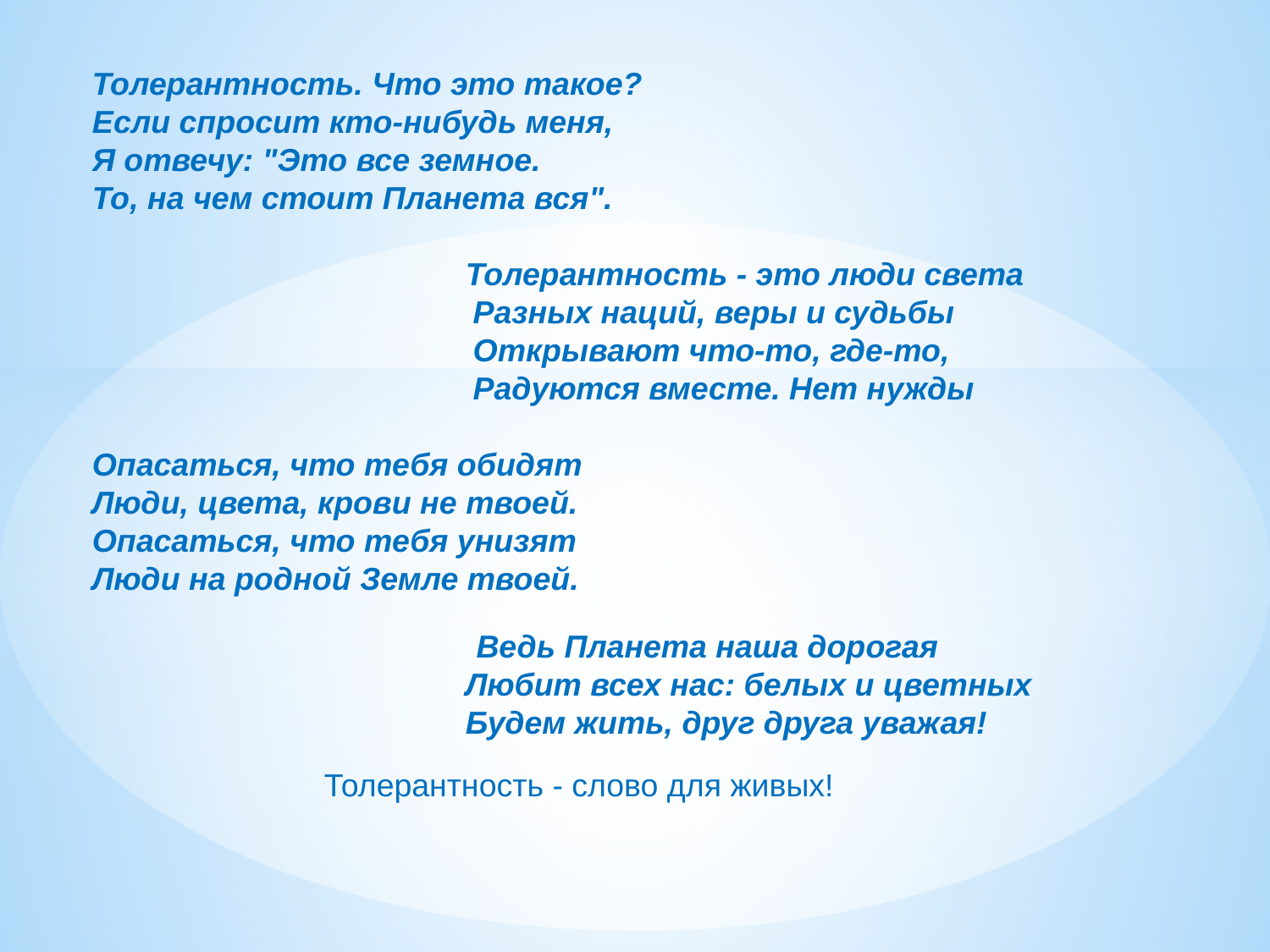

# Толерантность. Что это такое? Если спросит кто-нибудь меня, Я отвечу: "Это все земное. То, на чем стоит Планета вся". Толерантность - это люди света Разных наций, веры и судьбы Открывают что-то, где-то, Радуются вместе. Нет нужды Опасаться, что тебя обидят Люди, цвета, крови не твоей. Опасаться, что тебя унизят Люди на родной Земле твоей. Ведь Планета наша дорогая Любит всех нас: белых и цветных Будем жить, друг друга уважая!

   Толерантность - слово для живых!